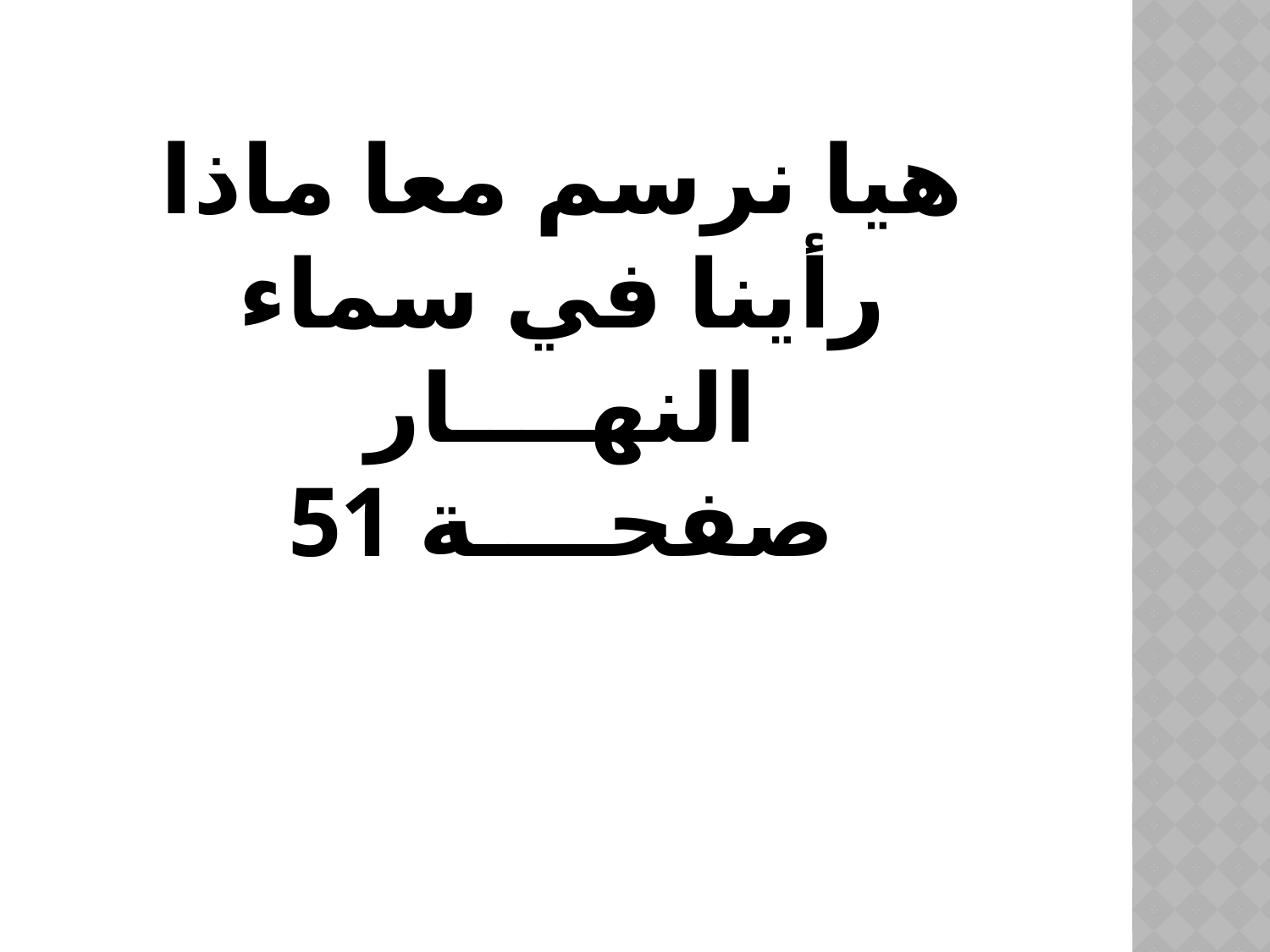

# هيا نرسم معا ماذا رأينا في سماء النهــــار صفحــــة 51